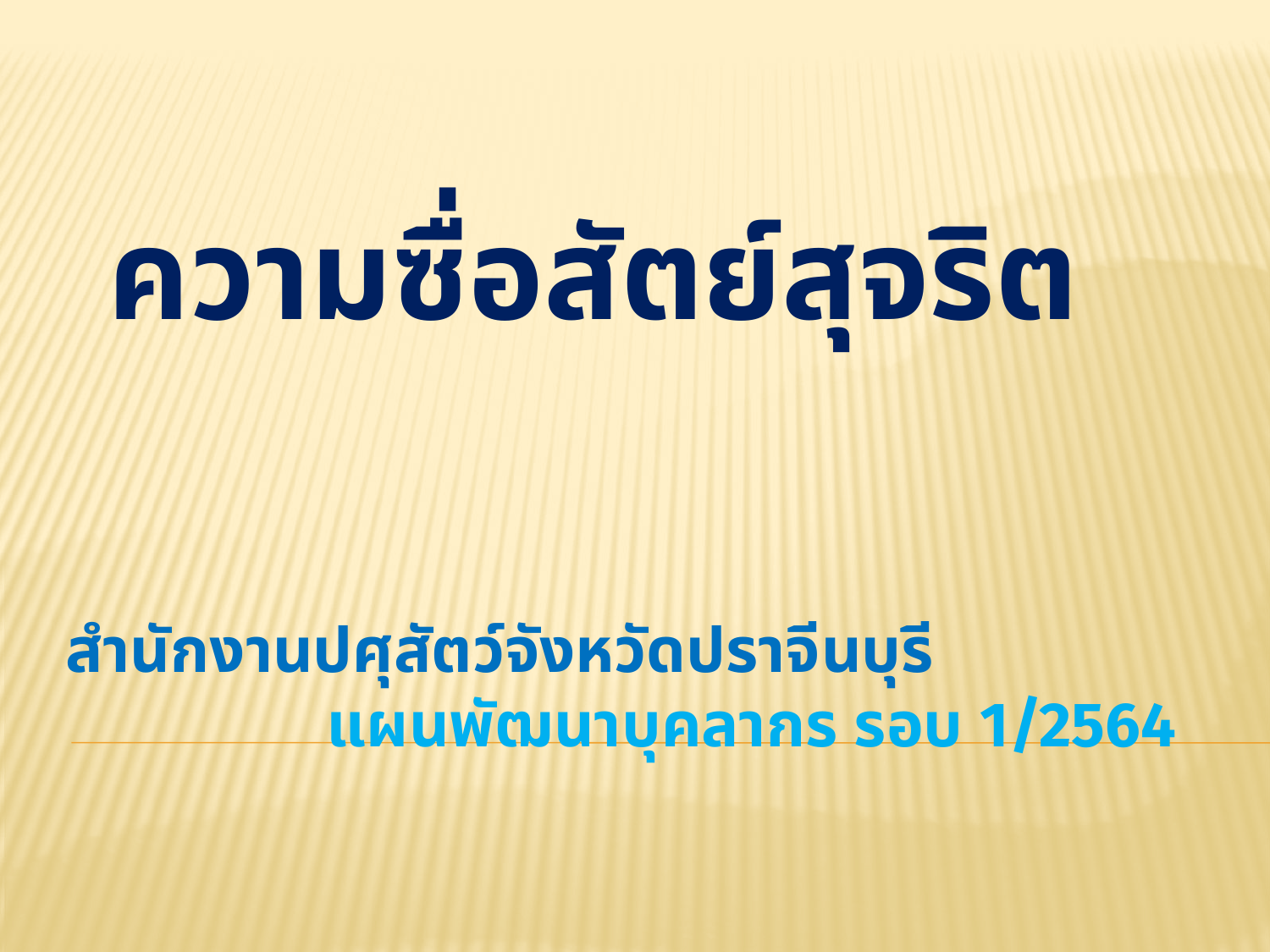

# ความซื่อสัตย์สุจริต
สำนักงานปศุสัตว์จังหวัดปราจีนบุรี
                แผนพัฒนาบุคลากร รอบ 1/2564